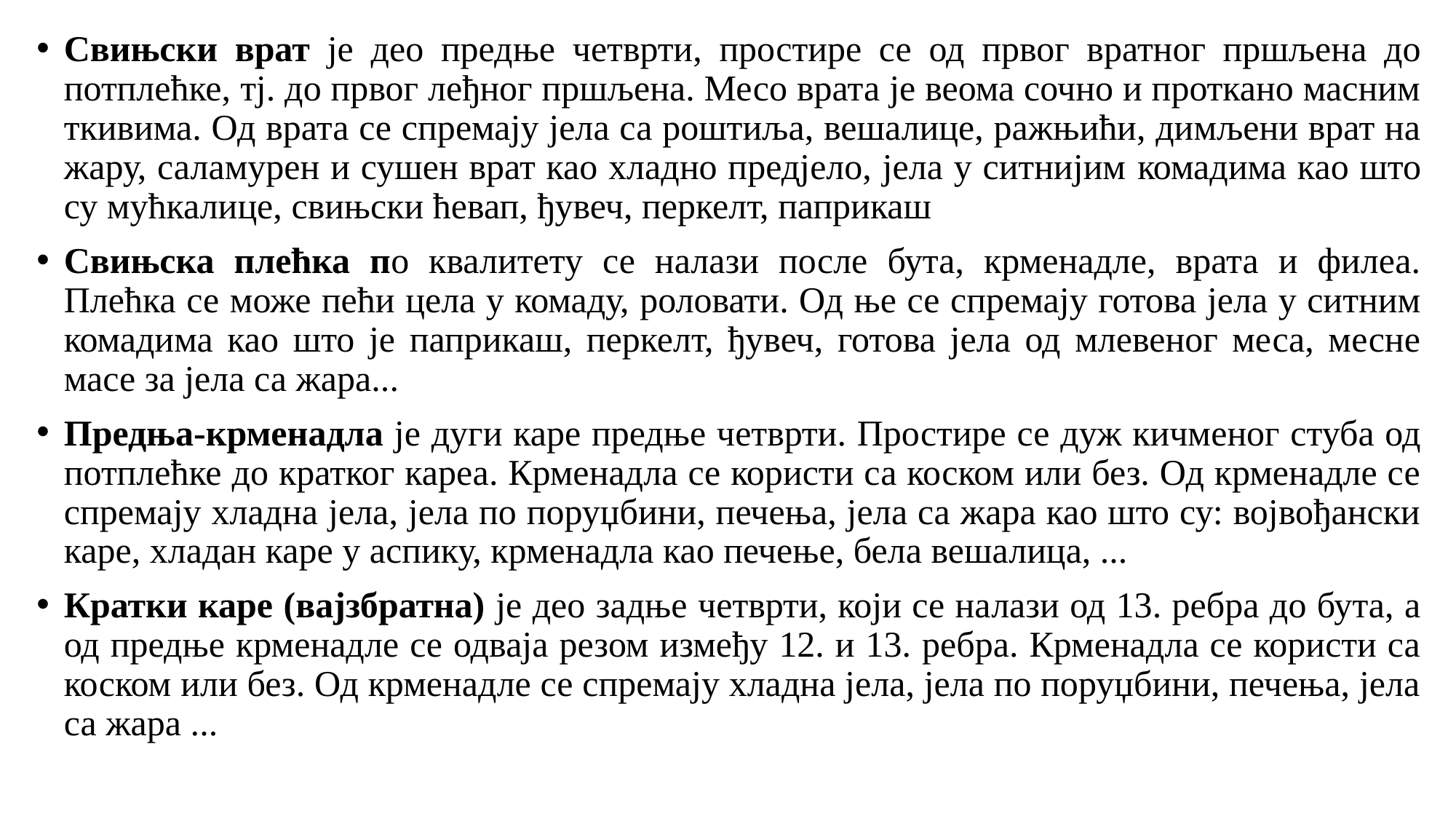

Свињски врат је део предње четврти, простире се од првог вратног пршљена до потплећке, тј. до првог леђног пршљена. Месо врата је веома сочно и проткано масним ткивима. Од врата се спремају јела са роштиља, вешалице, ражњићи, димљени врат на жару, саламурен и сушен врат као хладно предјело, јела у ситнијим комадима као што су мућкалице, свињски ћевап, ђувеч, перкелт, паприкаш
Свињска плећка по квалитету се налази после бута, крменадле, врата и филеа. Плећка се може пећи цела у комаду, роловати. Од ње се спремају готова јела у ситним комадима као што је паприкаш, перкелт, ђувеч, готова јела од млевеног меса, месне масе за јела са жара...
Предња-крменадла је дуги каре предње четврти. Простире се дуж кичменог стуба од потплећке до кратког кареа. Крменадла се користи са коском или без. Од крменадле се спремају хладна јела, јела по поруџбини, печења, јела са жара као што су: војвођански каре, хладан каре у аспику, крменадла као печење, бела вешалица, ...
Кратки каре (вајзбратна) је део задње четврти, који се налази од 13. ребра до бута, а од предње крменадле се одваја резом између 12. и 13. ребра. Крменадла се користи са коском или без. Од крменадле се спремају хладна јела, јела по поруџбини, печења, јела са жара ...